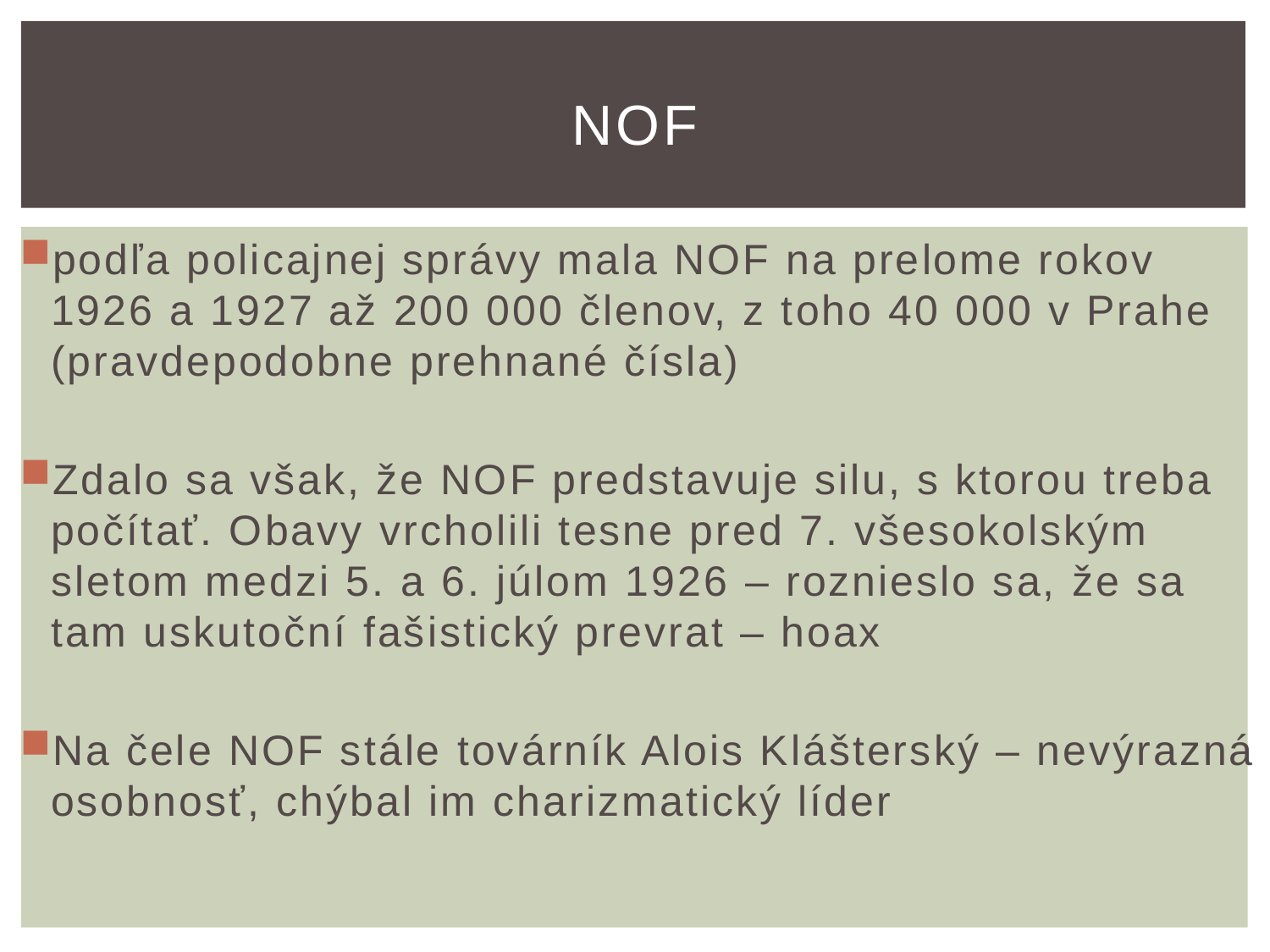

# NOF
podľa policajnej správy mala NOF na prelome rokov 1926 a 1927 až 200 000 členov, z toho 40 000 v Prahe (pravdepodobne prehnané čísla)

Zdalo sa však, že NOF predstavuje silu, s ktorou treba počítať. Obavy vrcholili tesne pred 7. všesokolským sletom medzi 5. a 6. júlom 1926 – roznieslo sa, že sa tam uskutoční fašistický prevrat – hoax

Na čele NOF stále továrník Alois Klášterský – nevýrazná osobnosť, chýbal im charizmatický líder